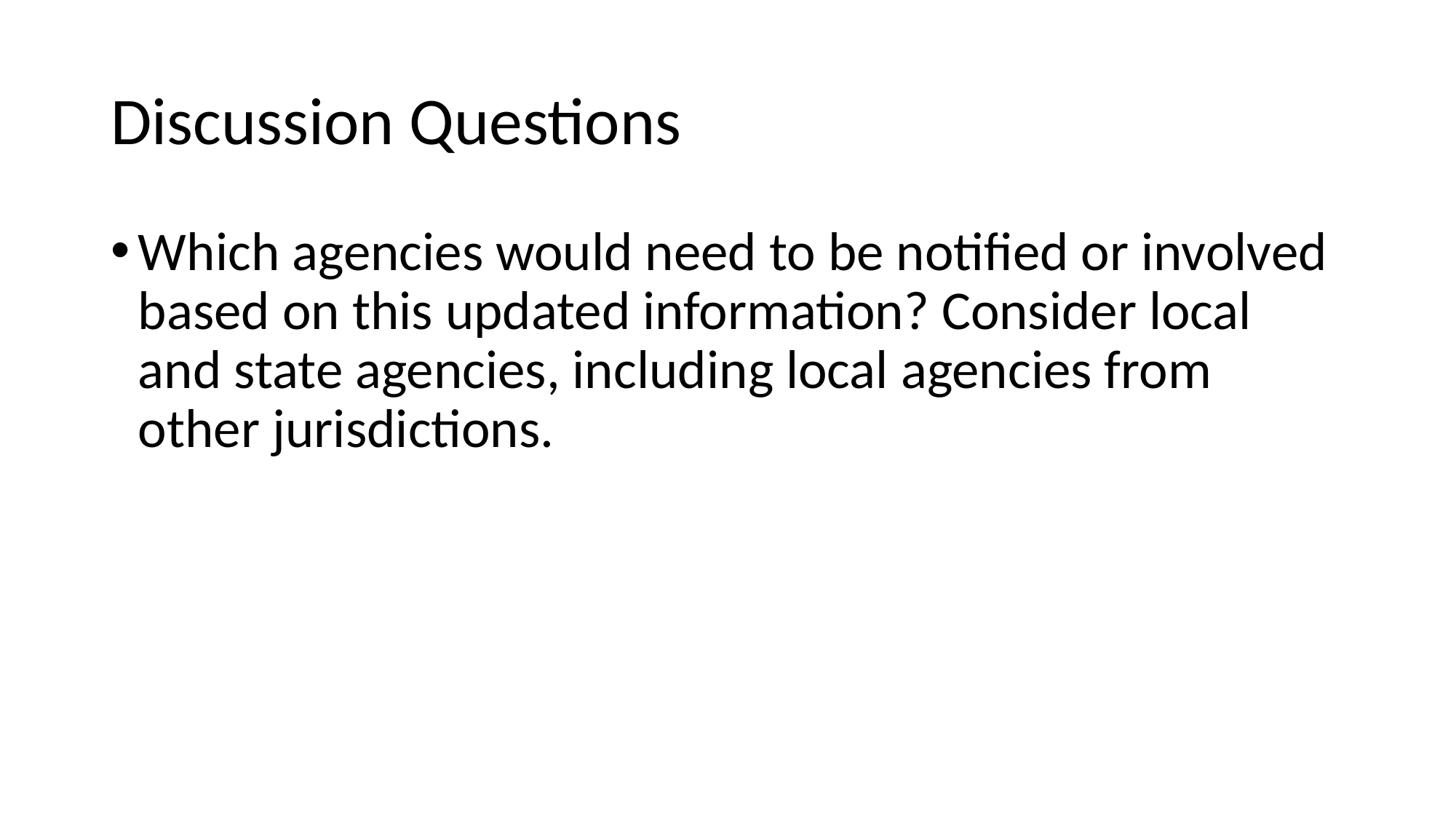

# Discussion Questions
Which agencies would need to be notified or involved based on this updated information? Consider local and state agencies, including local agencies from other jurisdictions.